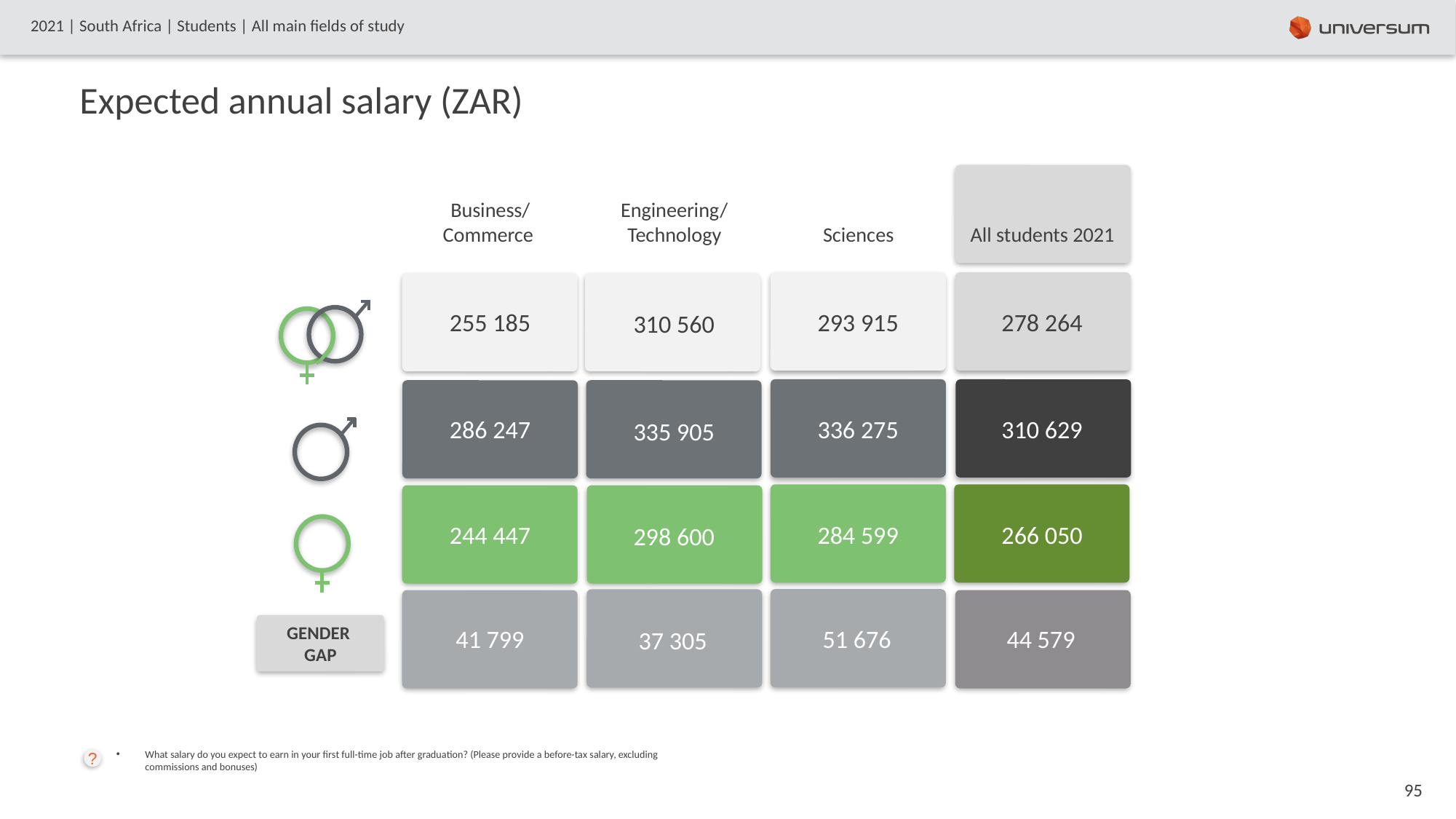

2021 | South Africa | Students | All main fields of study

# Expected annual salary (ZAR)

Business/Commerce
Engineering/Technology
Sciences
All students 2021

255 185
293 915
278 264
310 560

286 247
336 275
310 629
335 905

244 447
284 599
266 050
298 600

GENDER
GAP
41 799
51 676
44 579
37 305
What salary do you expect to earn in your first full-time job after graduation? (Please provide a before-tax salary, excluding commissions and bonuses)